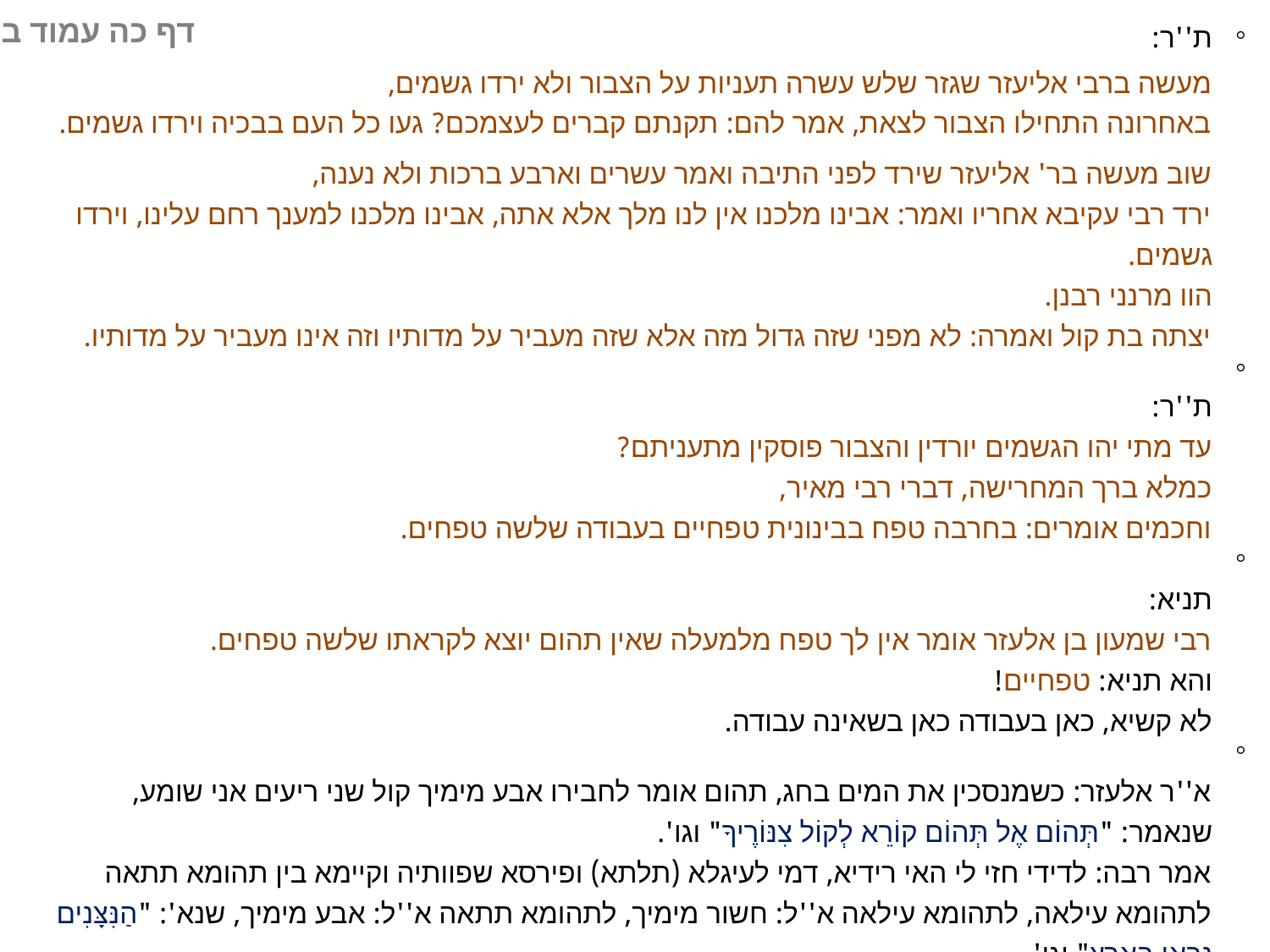

דף כה עמוד ב
ת''ר:

מעשה ברבי אליעזר שגזר שלש עשרה תעניות על הצבור ולא ירדו גשמים,
באחרונה התחילו הצבור לצאת, אמר להם: תקנתם קברים לעצמכם? געו כל העם בבכיה וירדו גשמים.

שוב מעשה בר' אליעזר שירד לפני התיבה ואמר עשרים וארבע ברכות ולא נענה,
ירד רבי עקיבא אחריו ואמר: אבינו מלכנו אין לנו מלך אלא אתה, אבינו מלכנו למענך רחם עלינו, וירדו גשמים.
הוו מרנני רבנן.
יצתה בת קול ואמרה: לא מפני שזה גדול מזה אלא שזה מעביר על מדותיו וזה אינו מעביר על מדותיו.

ת''ר:
עד מתי יהו הגשמים יורדין והצבור פוסקין מתעניתם?
כמלא ברך המחרישה, דברי רבי מאיר,
וחכמים אומרים: בחרבה טפח בבינונית טפחיים בעבודה שלשה טפחים.

תניא:
רבי שמעון בן אלעזר אומר אין לך טפח מלמעלה שאין תהום יוצא לקראתו שלשה טפחים.
והא תניא: טפחיים!
לא קשיא, כאן בעבודה כאן בשאינה עבודה.

א''ר אלעזר: כשמנסכין את המים בחג, תהום אומר לחבירו אבע מימיך קול שני ריעים אני שומע, שנאמר: "תְּהוֹם אֶל תְּהוֹם קוֹרֵא לְקוֹל צִנּוֹרֶיךָ" וגו'.
אמר רבה: לדידי חזי לי האי רידיא, דמי לעיגלא (תלתא) ופירסא שפוותיה וקיימא בין תהומא תתאה לתהומא עילאה, לתהומא עילאה א''ל: חשור מימיך, לתהומא תתאה א''ל: אבע מימיך, שנא': "הַנִּצָּנִים נִרְאוּ בָאָרֶץ" וגו'.
◦

◦

◦

◦